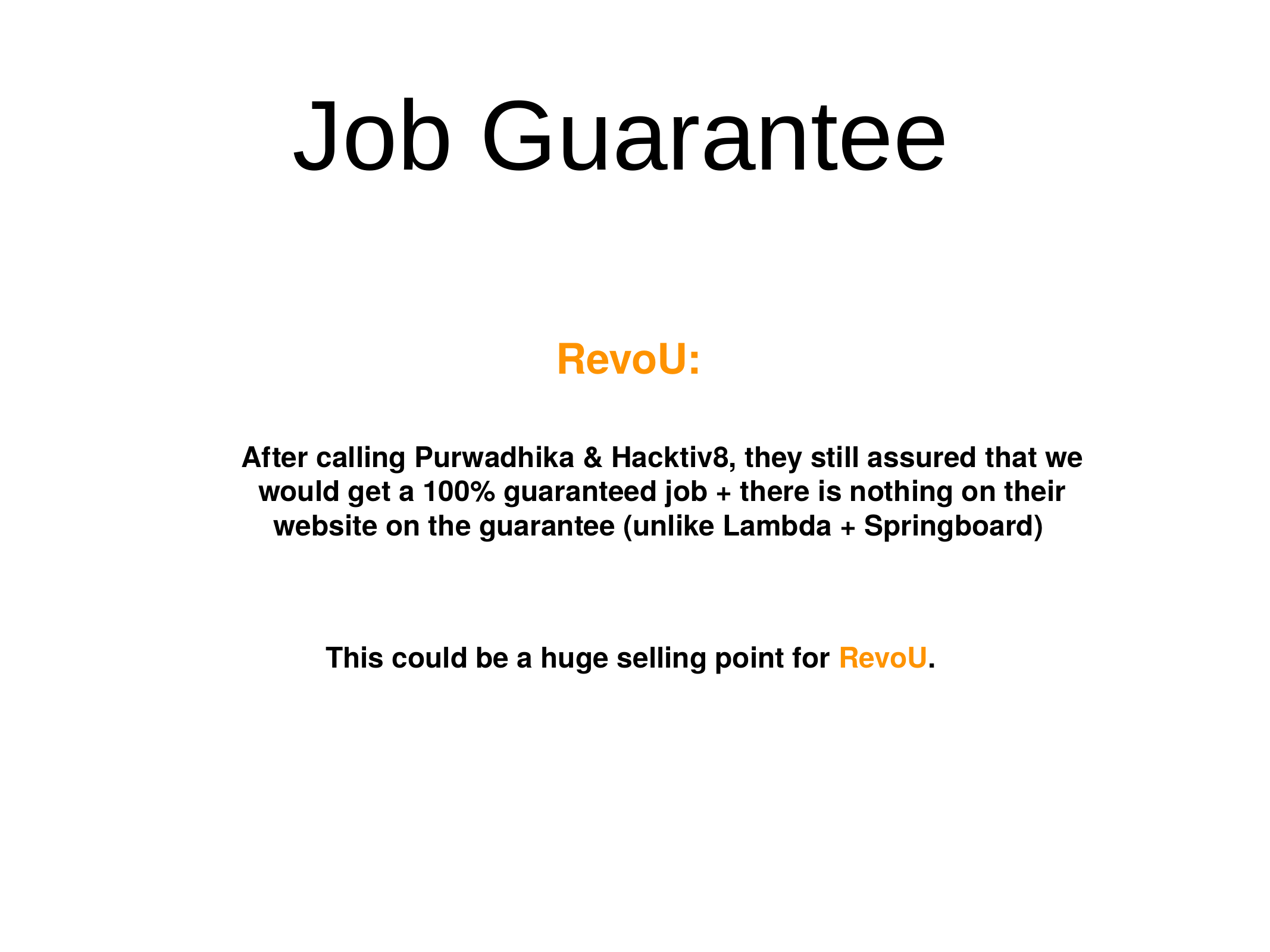

# Job Guarantee
RevoU:
After calling Purwadhika & Hacktiv8, they still assured that we would get a 100% guaranteed job + there is nothing on their website on the guarantee (unlike Lambda + Springboard)

This could be a huge selling point for RevoU.